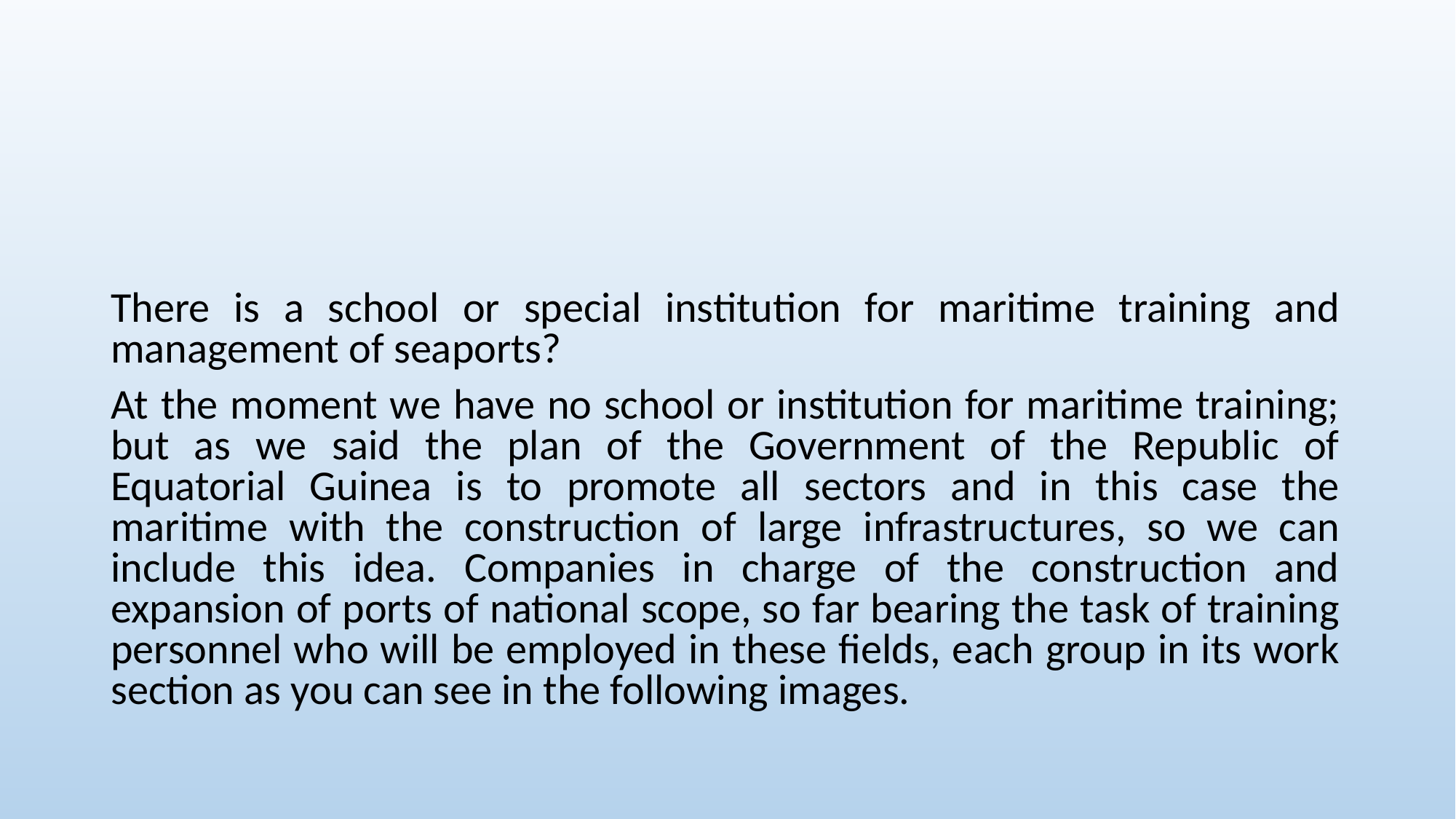

#

There is a school or special institution for maritime training and management of seaports?
At the moment we have no school or institution for maritime training; but as we said the plan of the Government of the Republic of Equatorial Guinea is to promote all sectors and in this case the maritime with the construction of large infrastructures, so we can include this idea. Companies in charge of the construction and expansion of ports of national scope, so far bearing the task of training personnel who will be employed in these fields, each group in its work section as you can see in the following images.